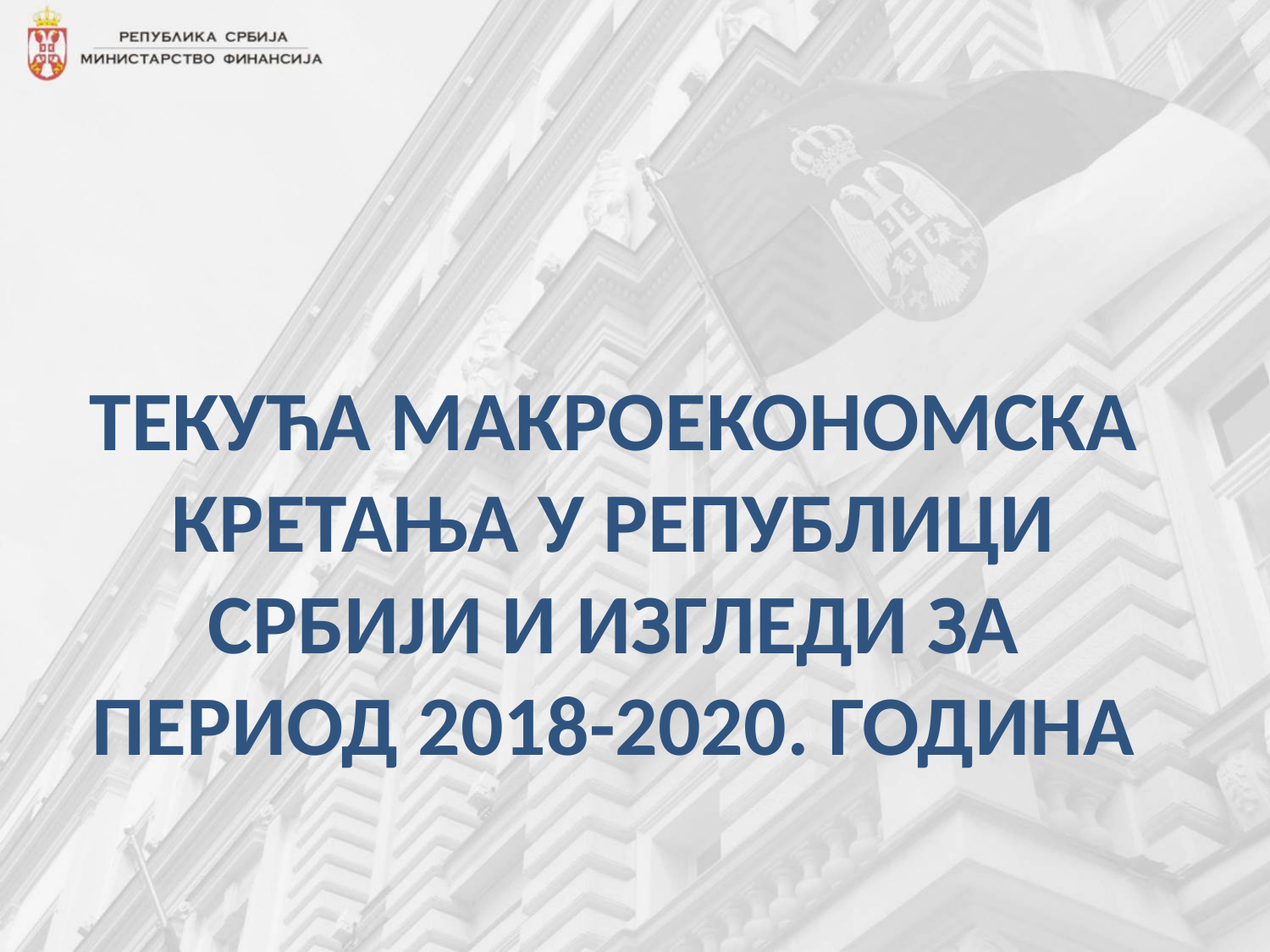

# Текућа макроекономска кретања у Републици Србији и изгледи за период 2018-2020. година